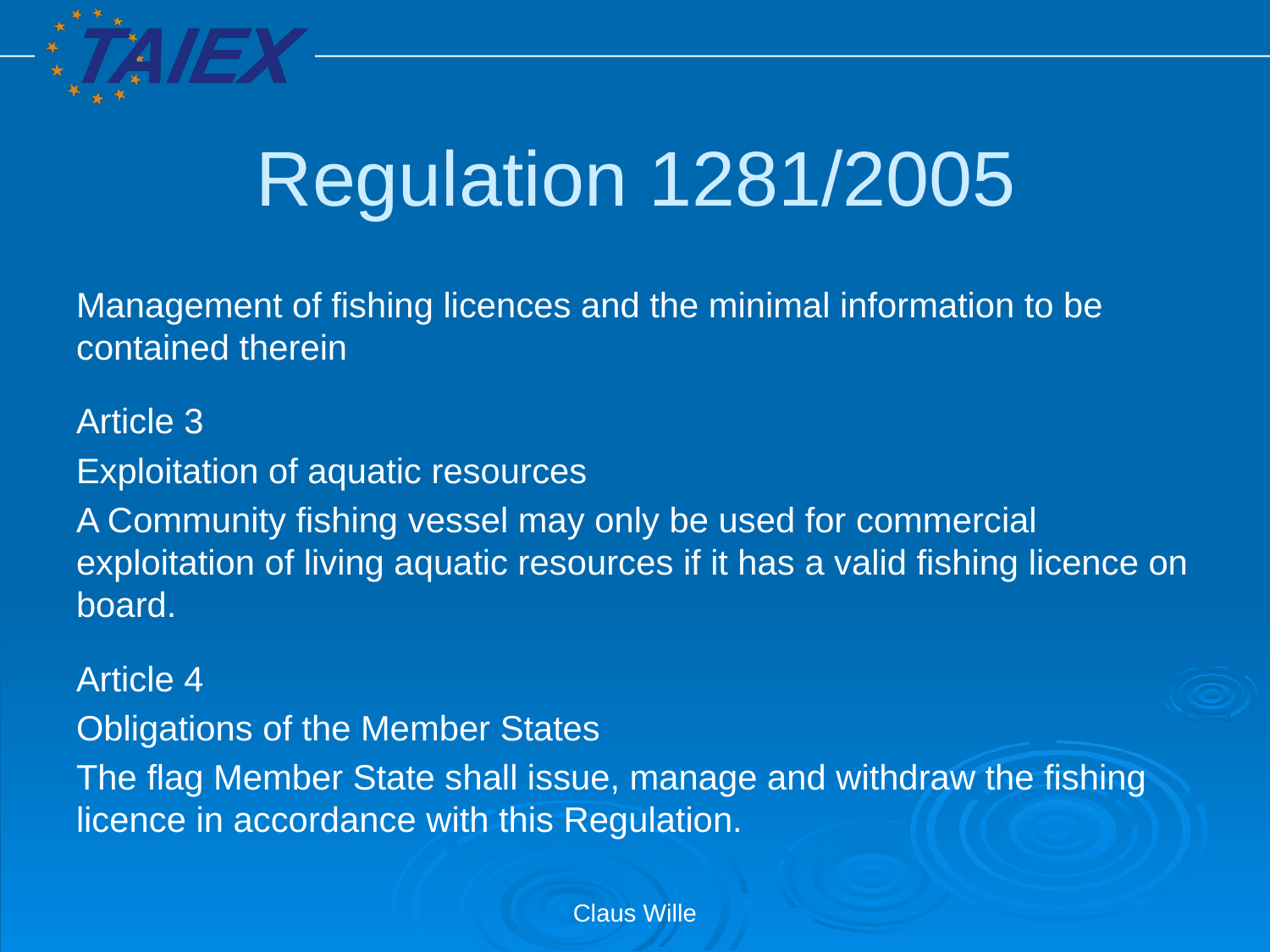

# Regulation 1281/2005
Management of fishing licences and the minimal information to be contained therein

Article 3
Exploitation of aquatic resources
A Community fishing vessel may only be used for commercial exploitation of living aquatic resources if it has a valid fishing licence on board.

Article 4
Obligations of the Member States
The flag Member State shall issue, manage and withdraw the fishing licence in accordance with this Regulation.
Claus Wille